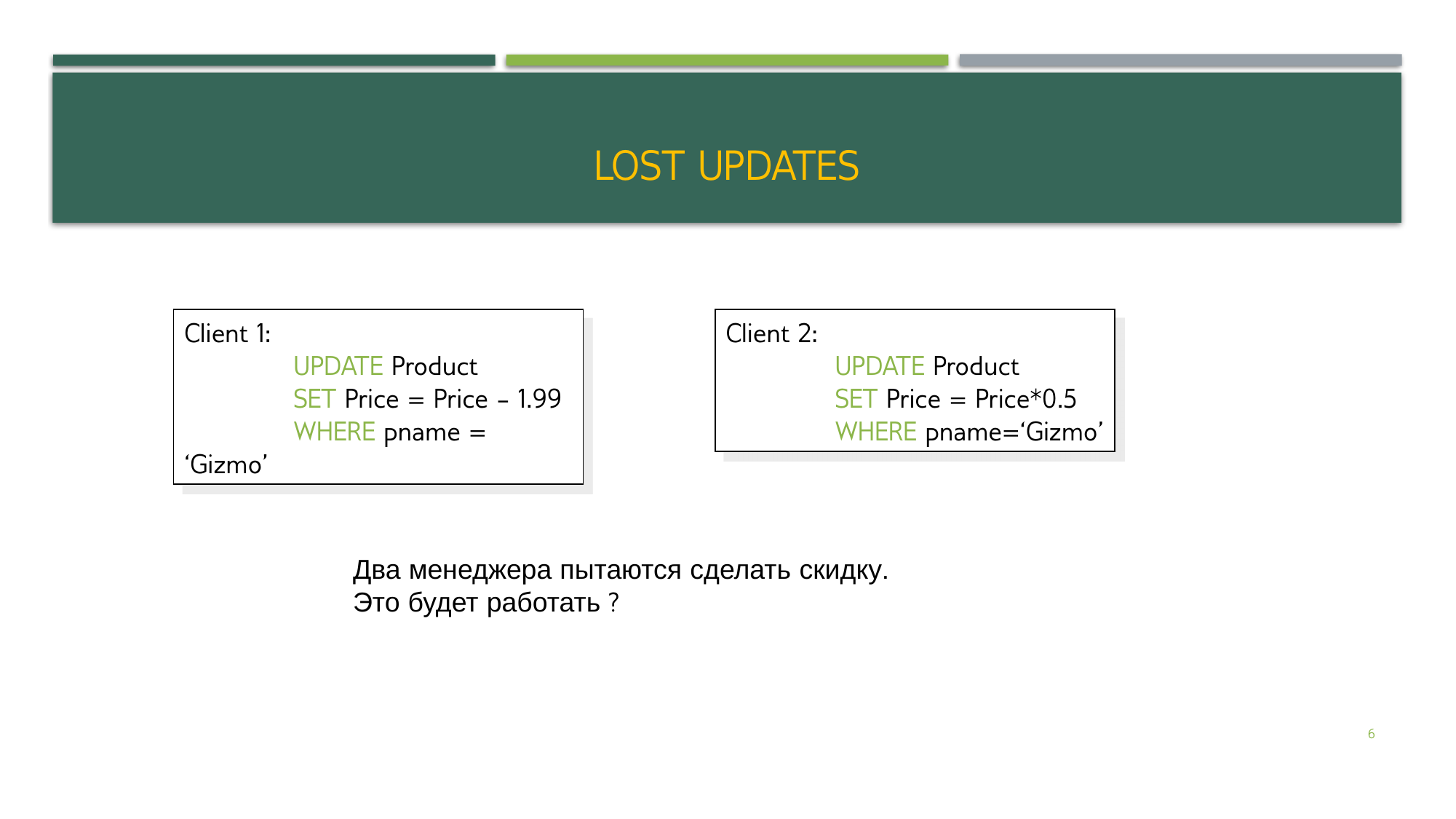

# Lost Updates
Client 2:
	UPDATE Product
	SET Price = Price*0.5
	WHERE pname=‘Gizmo’
Client 1:
	UPDATE Product
	SET Price = Price – 1.99
	WHERE pname = ‘Gizmo’
Два менеджера пытаются сделать скидку.
Это будет работать ?
6